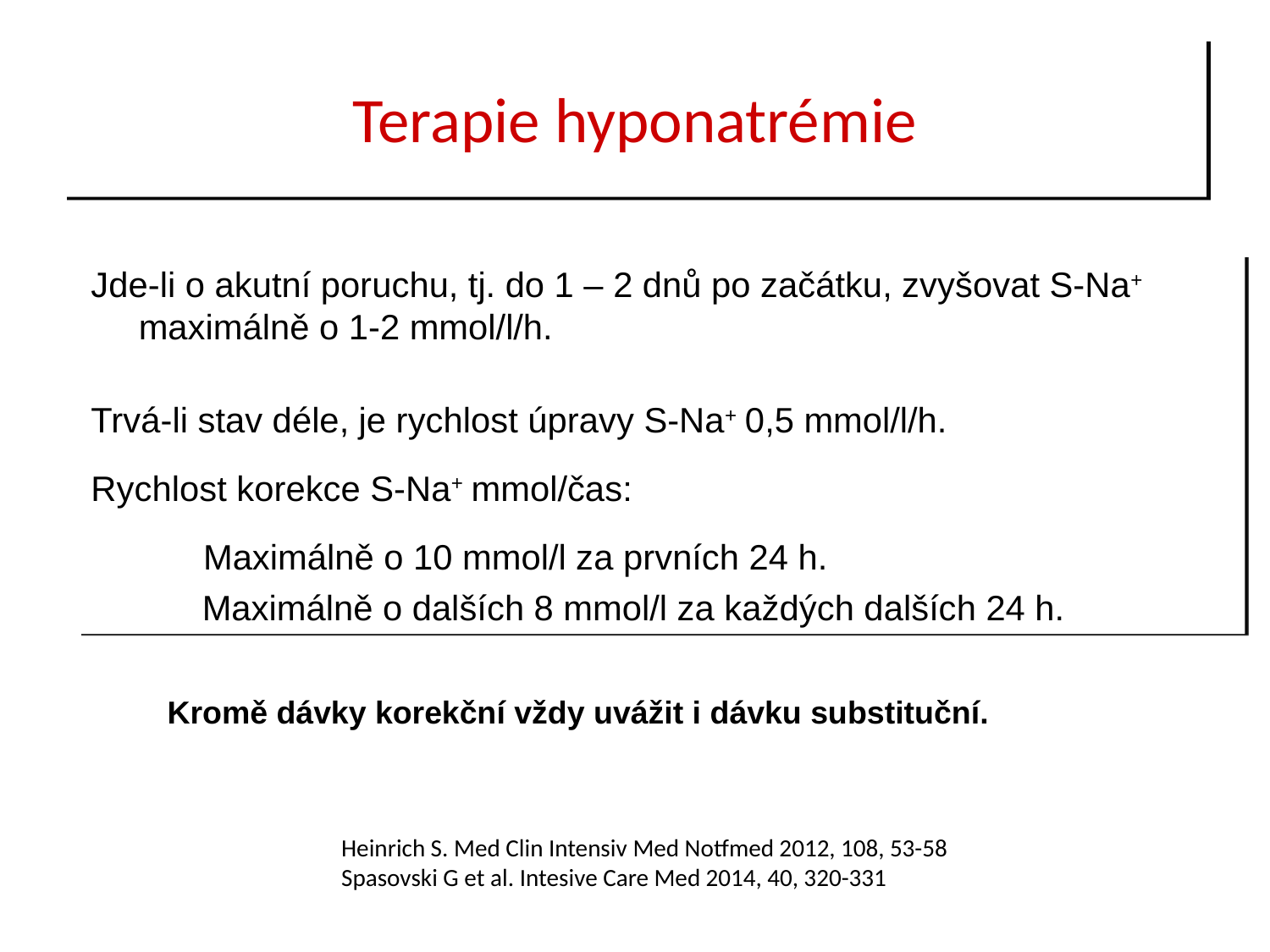

# Terapie hyponatrémie
Jde-li o akutní poruchu, tj. do 1 – 2 dnů po začátku, zvyšovat S-Na+ maximálně o 1-2 mmol/l/h.

Trvá-li stav déle, je rychlost úpravy S-Na+ 0,5 mmol/l/h.
Rychlost korekce S-Na+ mmol/čas:
     Maximálně o 10 mmol/l za prvních 24 h.                                          Maximálně o dalších 8 mmol/l za každých dalších 24 h.
Kromě dávky korekční vždy uvážit i dávku substituční.
		Heinrich S. Med Clin Intensiv Med Notfmed 2012, 108, 53-58                		Spasovski G et al. Intesive Care Med 2014, 40, 320-331